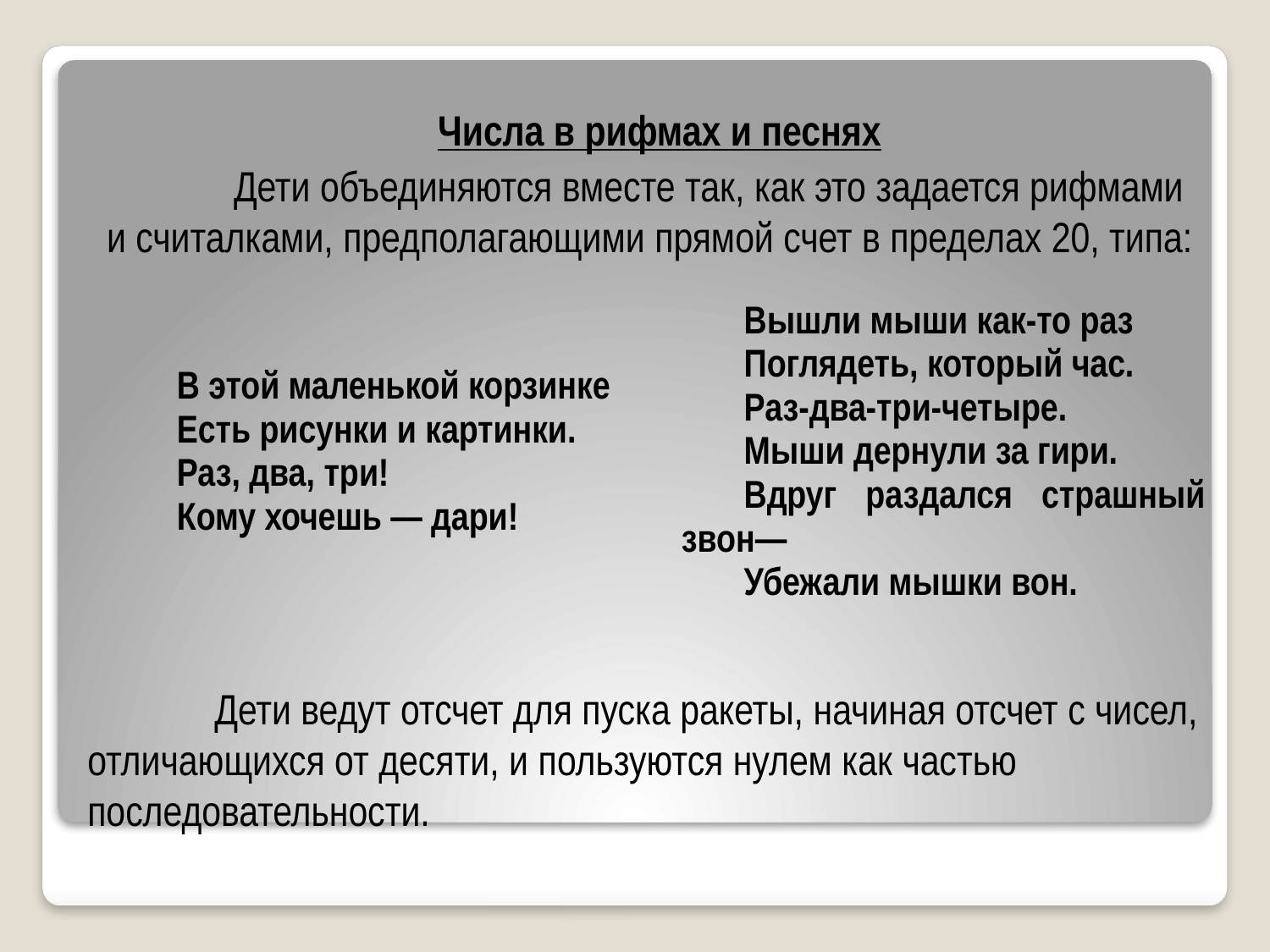

Числа в рифмах и песнях
	Дети объединяются вместе так, как это задается рифмами и считалками, предполагающими прямой счет в пределах 20, типа:

| В этой маленькой корзинке Есть рисунки и картинки. Раз, два, три! Кому хочешь — дари! |  | Вышли мыши как-то раз Поглядеть, который час. Раз-два-три-четыре. Мыши дернули за гири. Вдруг раздался страшный звон— Убежали мышки вон. |
| --- | --- | --- |
	Дети ведут отсчет для пуска ракеты, начиная отсчет с чисел, отличающихся от десяти, и пользуются нулем как частью последовательности.